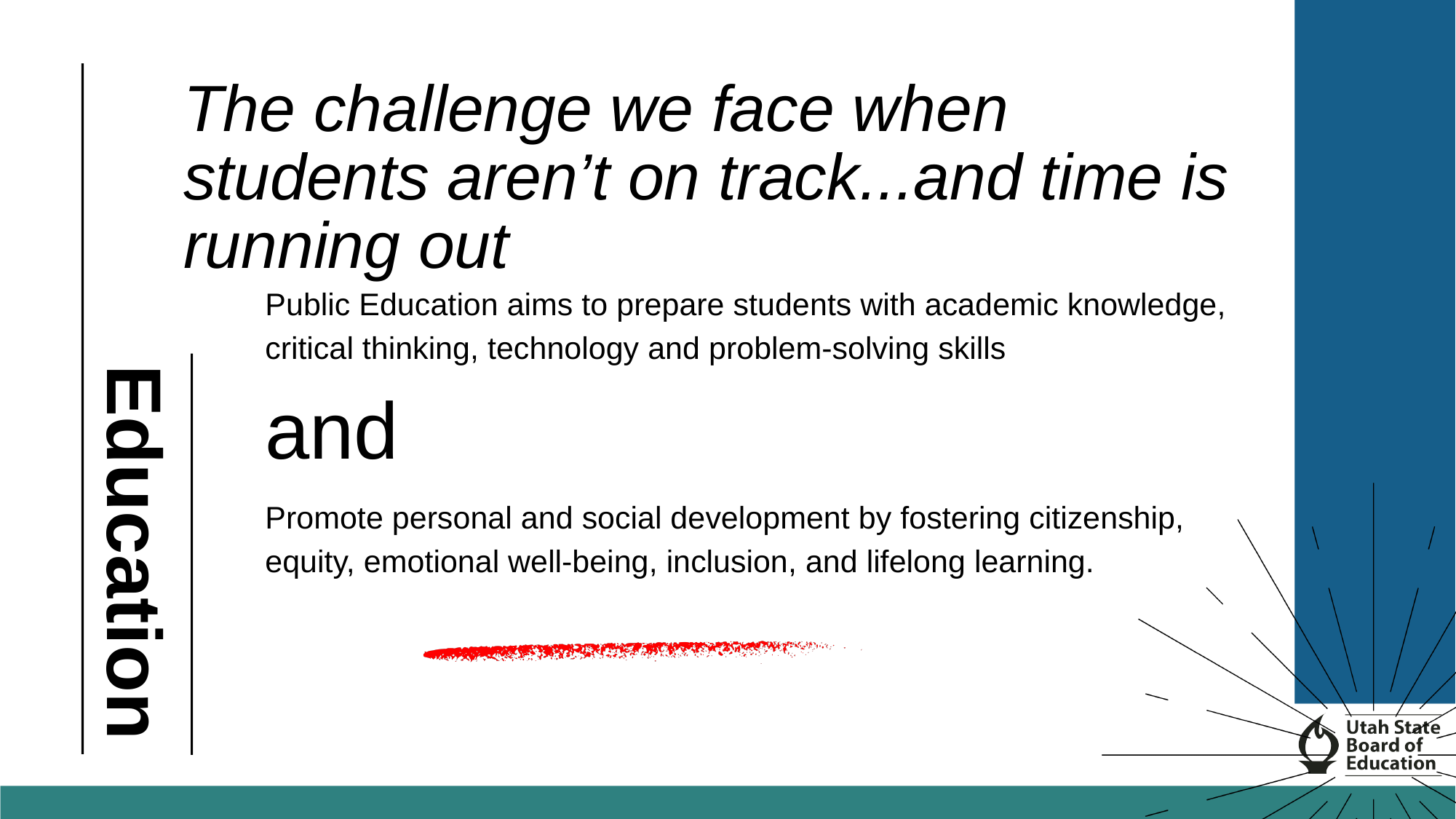

The challenge we face when students aren’t on track...and time is running out
Public Education aims to prepare students with academic knowledge, critical thinking, technology and problem-solving skills

and

Promote personal and social development by fostering citizenship, equity, emotional well-being, inclusion, and lifelong learning.
Education